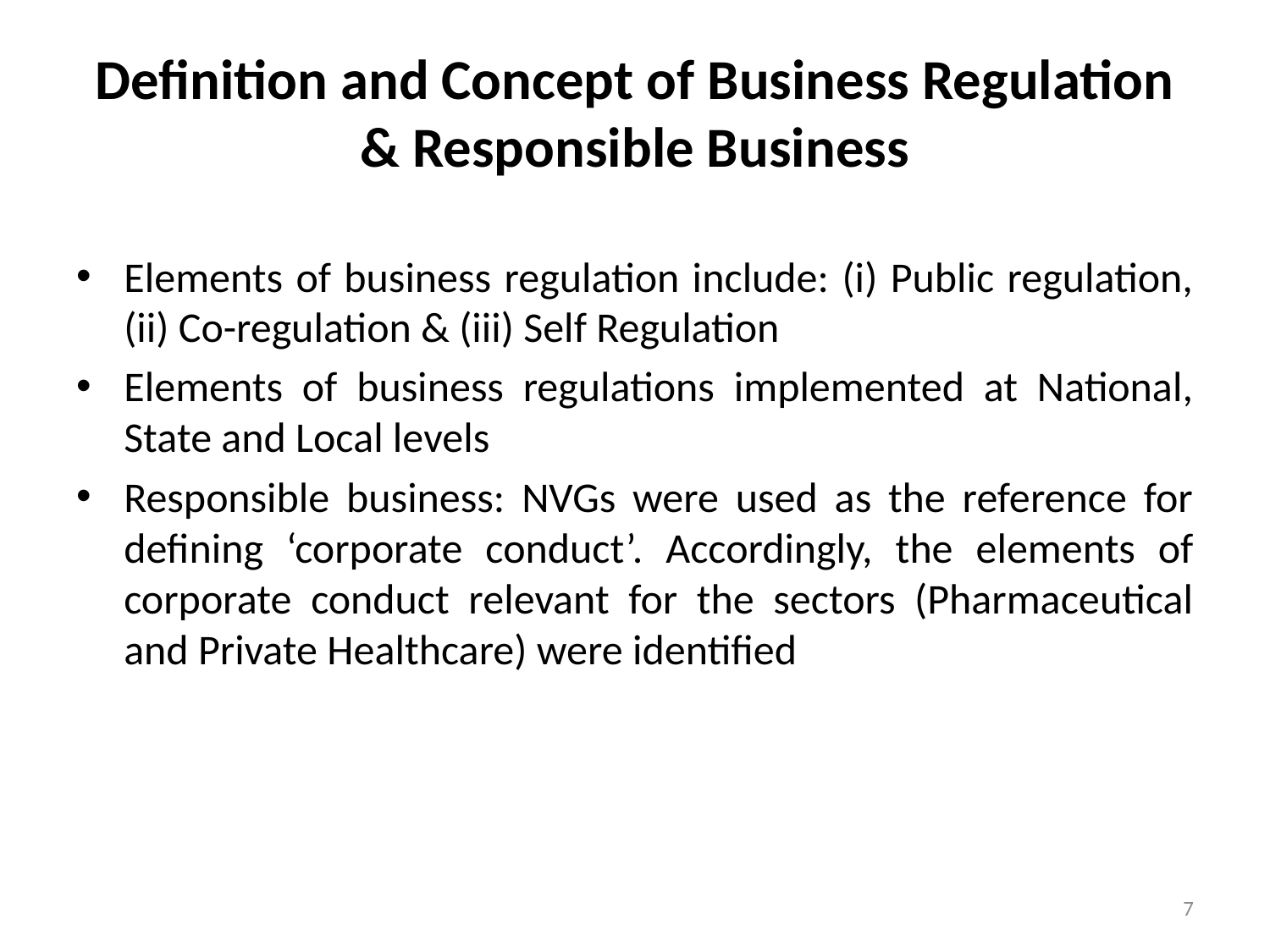

# Definition and Concept of Business Regulation & Responsible Business
Elements of business regulation include: (i) Public regulation, (ii) Co-regulation & (iii) Self Regulation
Elements of business regulations implemented at National, State and Local levels
Responsible business: NVGs were used as the reference for defining ‘corporate conduct’. Accordingly, the elements of corporate conduct relevant for the sectors (Pharmaceutical and Private Healthcare) were identified

7